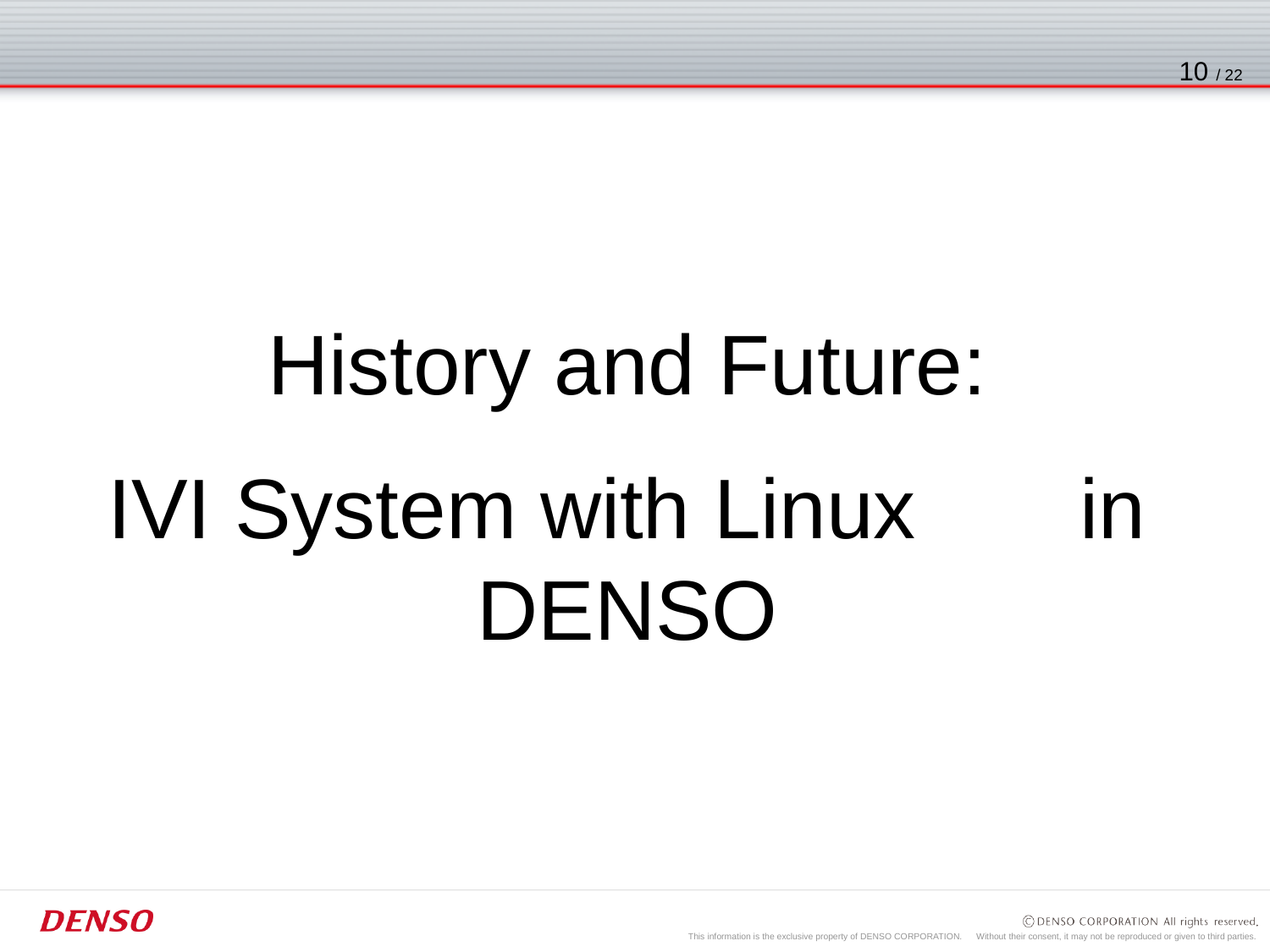

10 / 22
History and Future:
IVI System with Linux       in DENSO